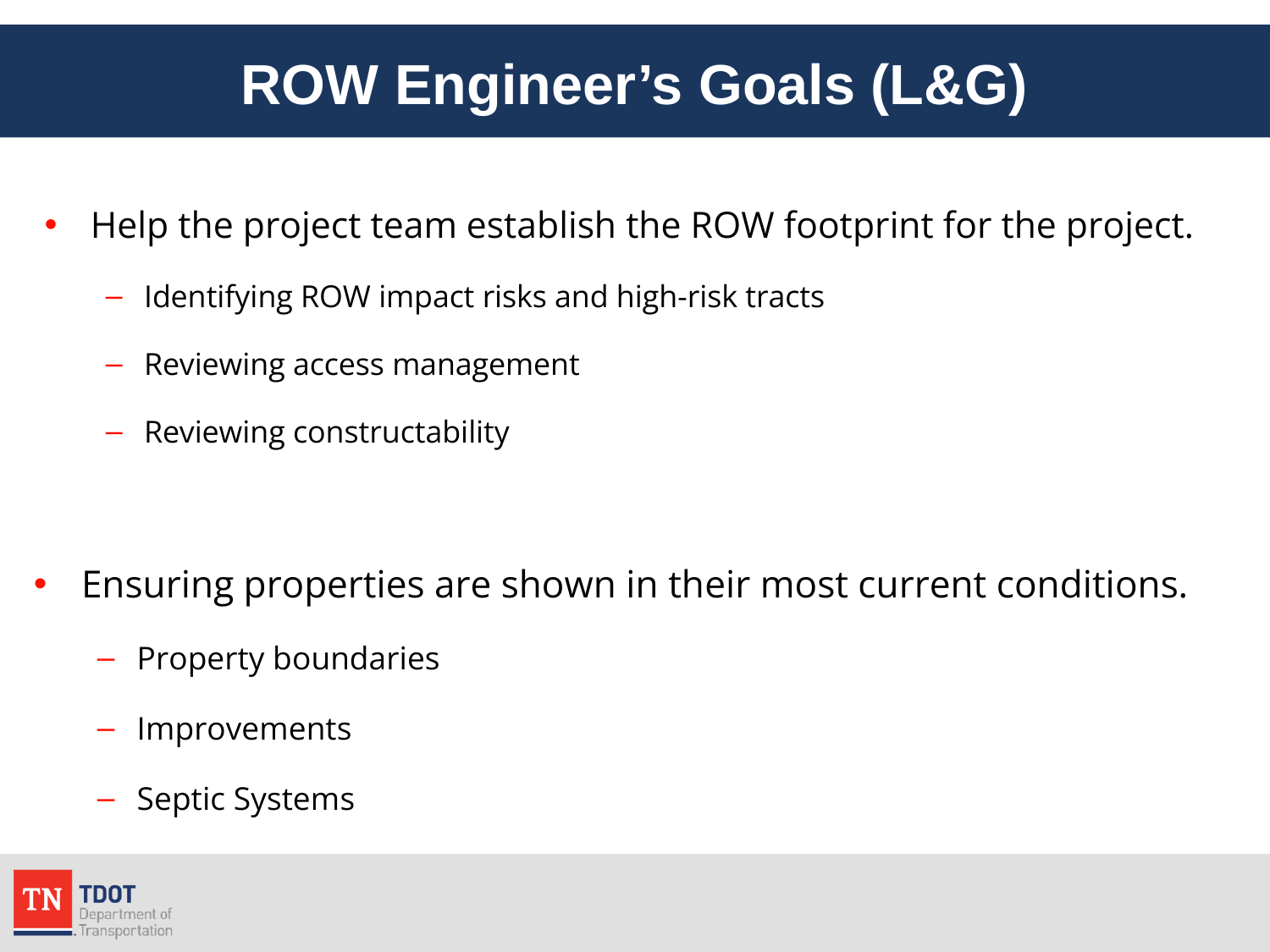

# ROW Engineer’s Goals (L&G)
Help the project team establish the ROW footprint for the project.
Identifying ROW impact risks and high-risk tracts
Reviewing access management
Reviewing constructability

Ensuring properties are shown in their most current conditions.
Property boundaries
Improvements
Septic Systems